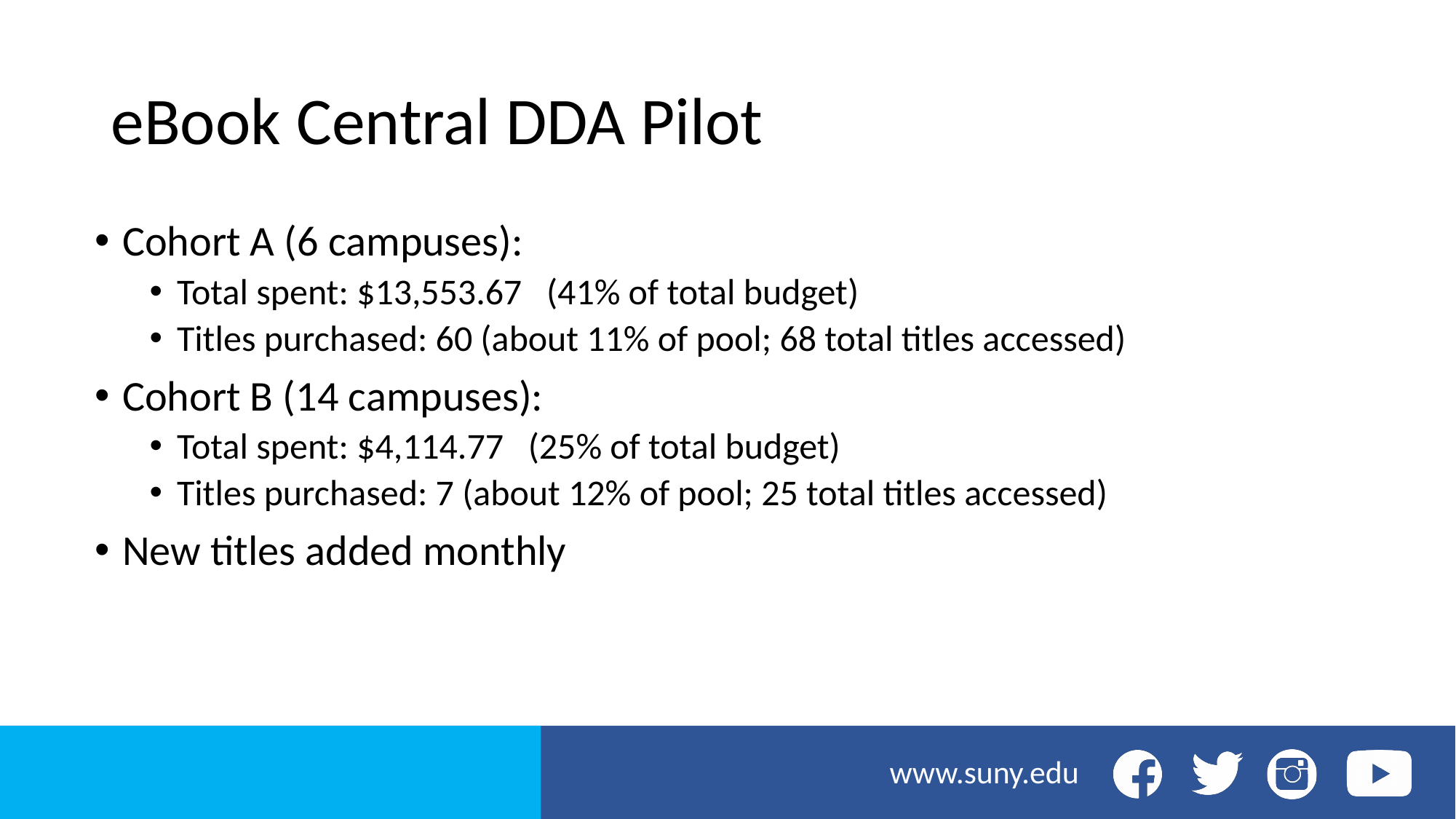

# eBook Central DDA Pilot
Cohort A (6 campuses):
Total spent: $13,553.67   (41% of total budget)
Titles purchased: 60 (about 11% of pool; 68 total titles accessed)
Cohort B (14 campuses):
Total spent: $4,114.77   (25% of total budget)
Titles purchased: 7 (about 12% of pool; 25 total titles accessed)
New titles added monthly